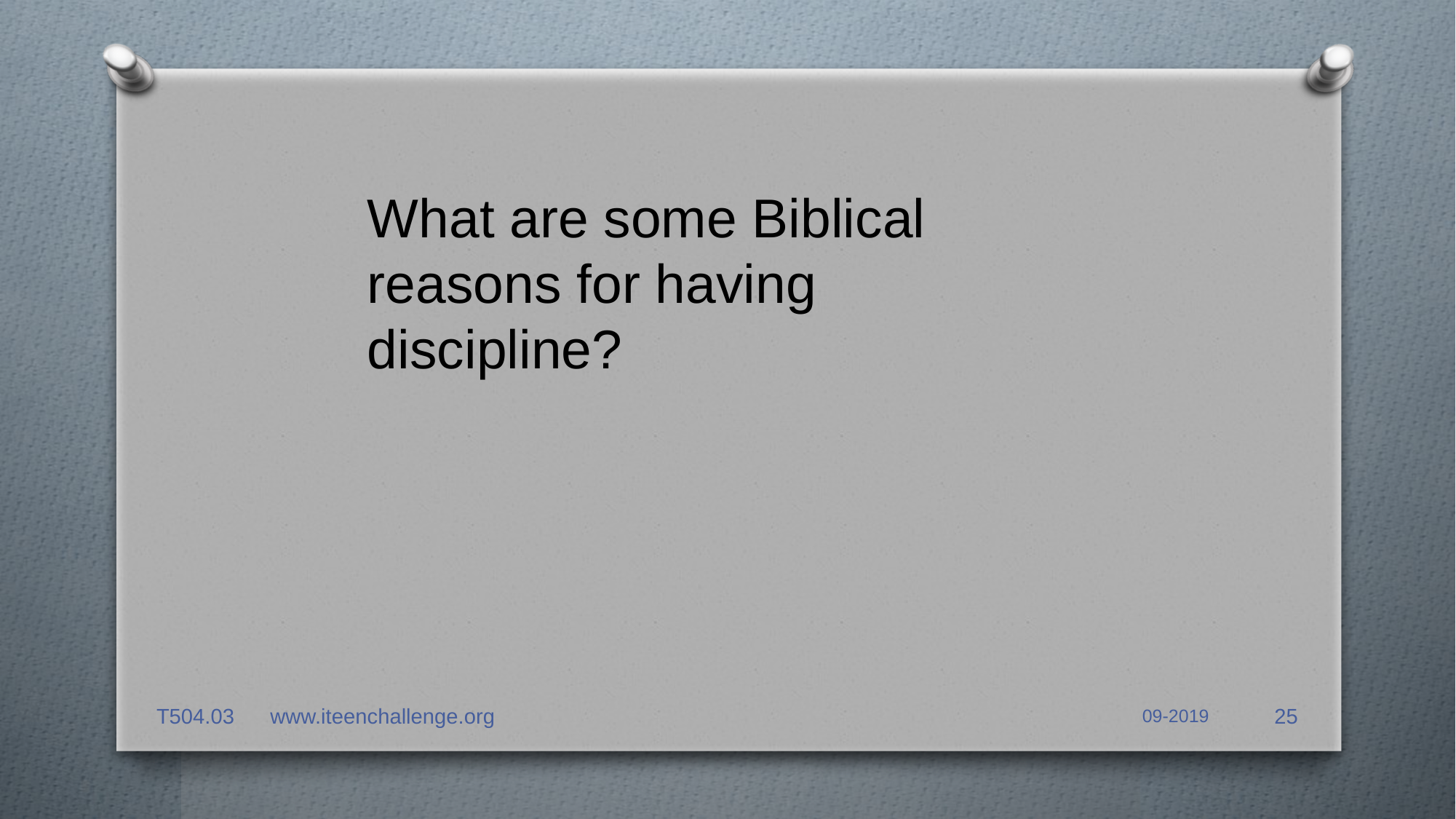

What are some Biblical reasons for having discipline?
25
T504.03      www.iteenchallenge.org
09-2019